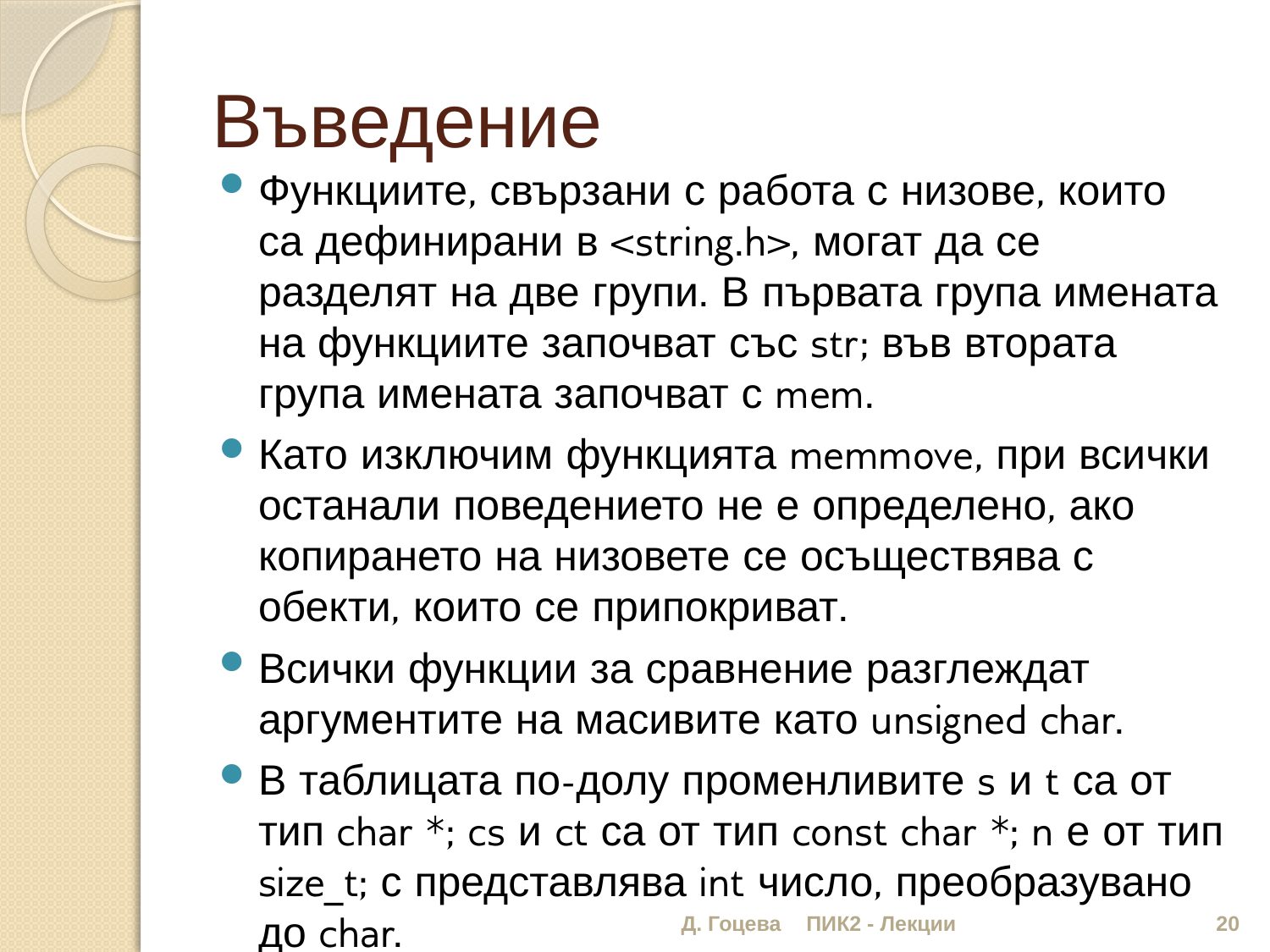

# Въведение
Функциите, свързани с работа с низове, които са дефинирани в <string.h>, могат да се разделят на две групи. В първата група имената на функциите започват със str; във втората група имената започват с mem.
Като изключим функцията memmove, при всички останали поведението не е определено, ако копирането на низовете се осъществява с обекти, които се припокриват.
Всички функции за сравнение разглеждат аргументите на масивите като unsigned char.
В таблицата по-долу променливите s и t са от тип char *; cs и ct са от тип const char *; n е от тип size_t; с представлява int число, преобразувано до char.
Д. Гоцева
ПИК2 - Лекции
20